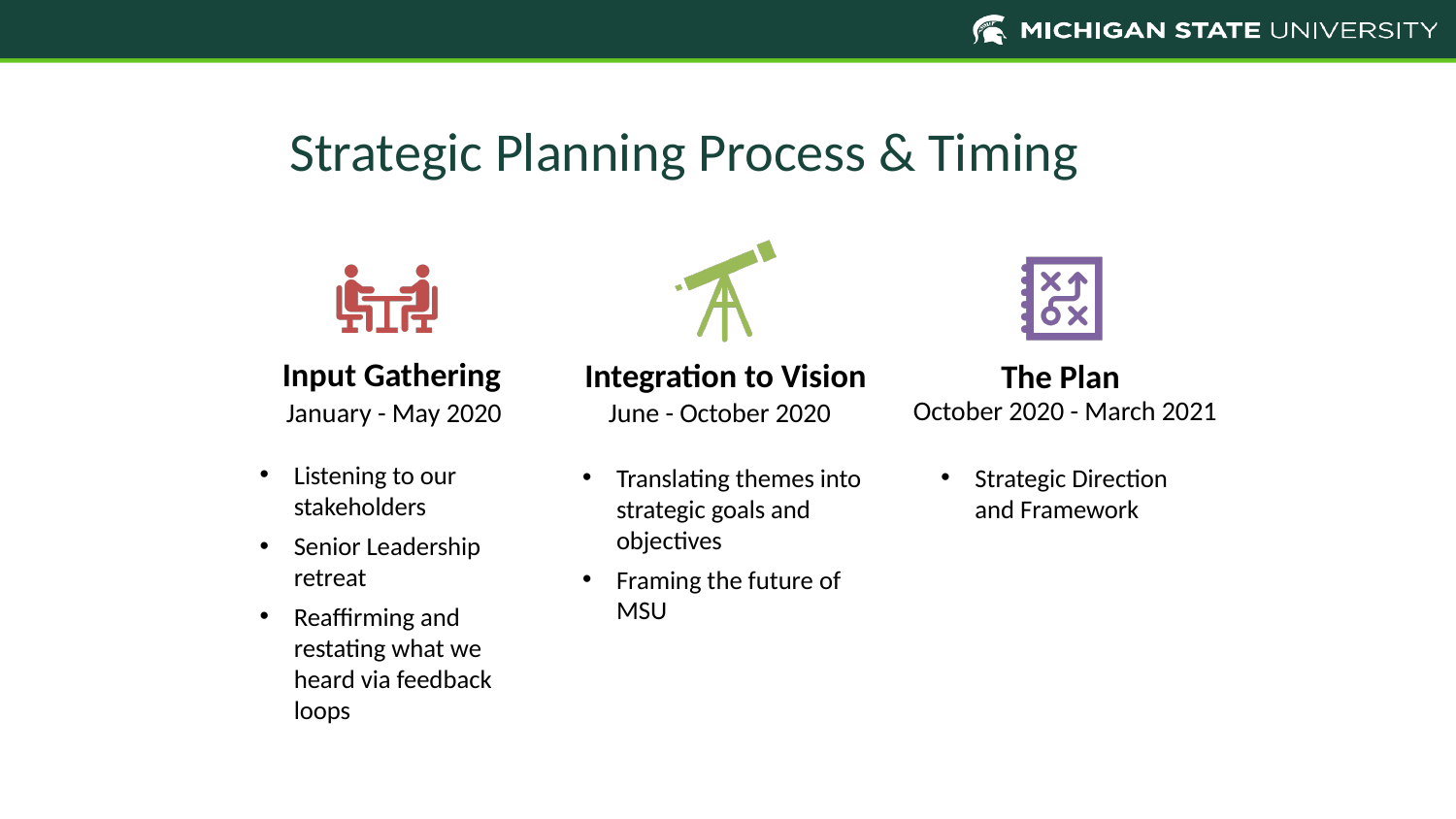

# Strategic Planning Process & Timing

Integration to Vision
Translating themes into strategic goals and objectives
Framing the future of MSU

Input Gathering
Listening to our stakeholders
Senior Leadership retreat
Reaffirming and restating what we heard via feedback loops

The Plan
Strategic Direction and Framework
October 2020 - March 2021
January - May 2020
June - October 2020